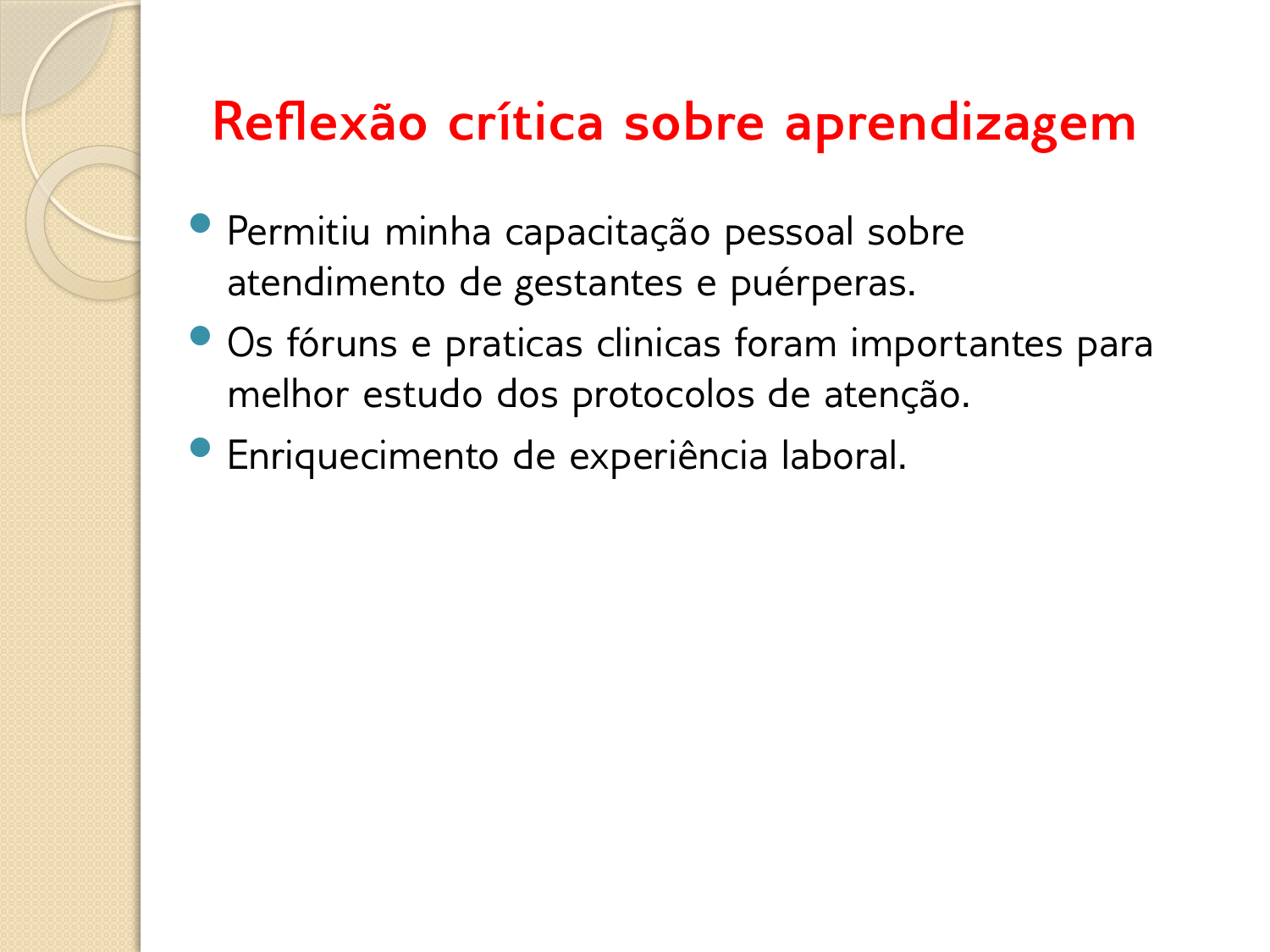

# Reflexão crítica sobre aprendizagem
Permitiu minha capacitação pessoal sobre atendimento de gestantes e puérperas.
Os fóruns e praticas clinicas foram importantes para melhor estudo dos protocolos de atenção.
Enriquecimento de experiência laboral.